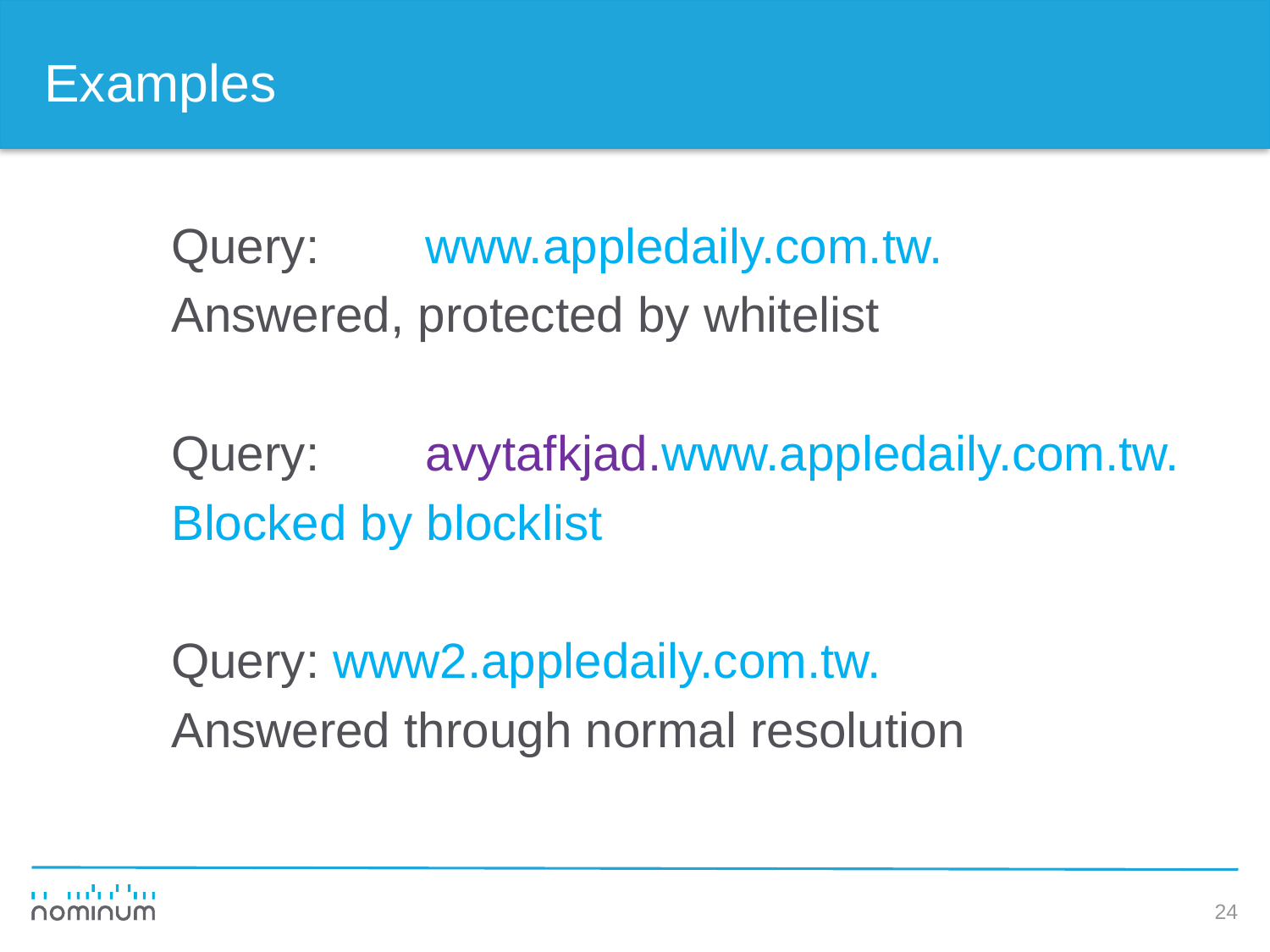

# Examples
	Query:  	www.appledaily.com.tw.
	Answered, protected by whitelist

	Query: 	avytafkjad.www.appledaily.com.tw.
	Blocked by blocklist

	Query: www2.appledaily.com.tw.
	Answered through normal resolution
24